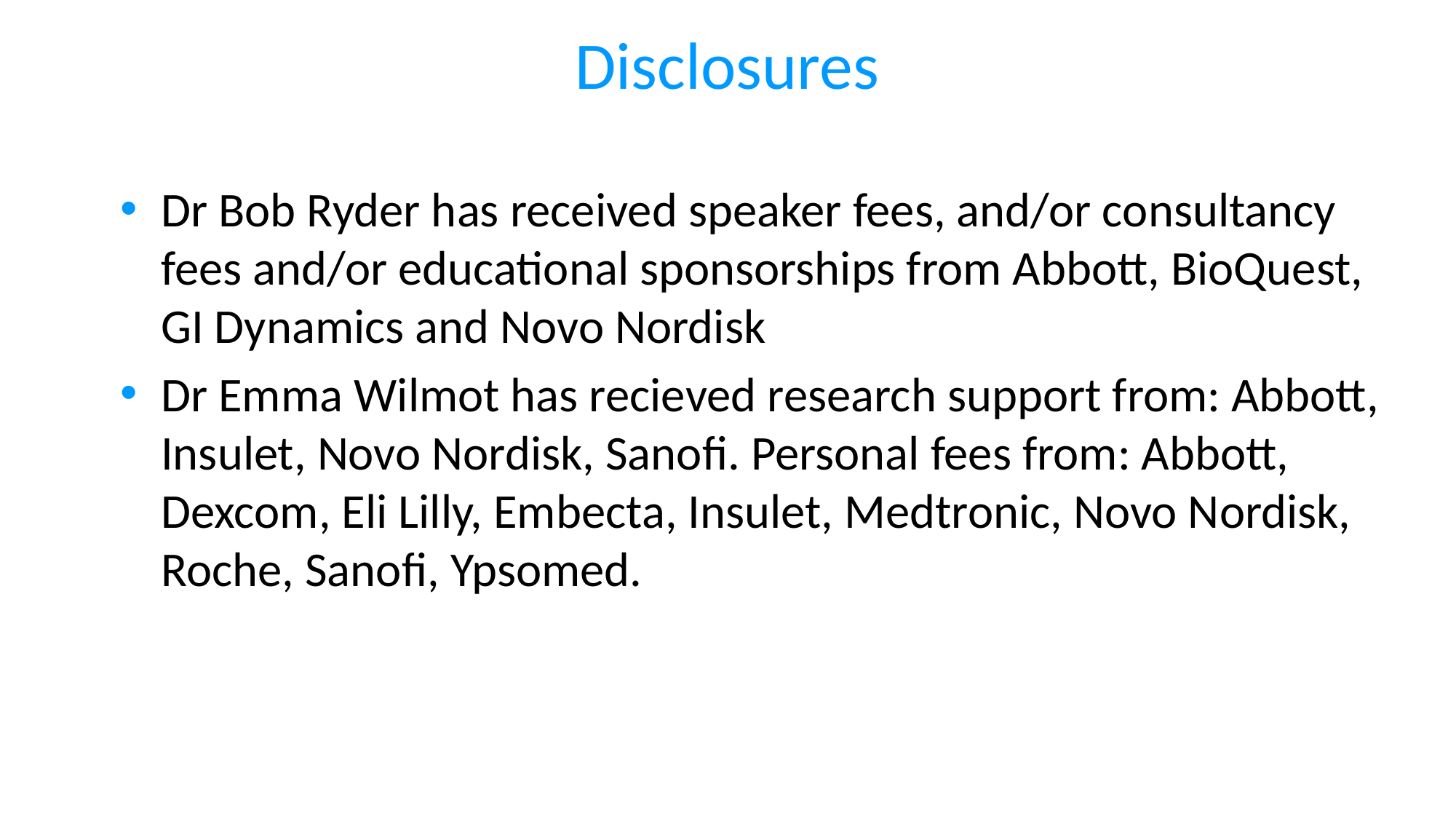

# Disclosures
Dr Bob Ryder has received speaker fees, and/or consultancy fees and/or educational sponsorships from Abbott, BioQuest, GI Dynamics and Novo Nordisk
Dr Emma Wilmot has recieved research support from: Abbott, Insulet, Novo Nordisk, Sanofi. Personal fees from: Abbott, Dexcom, Eli Lilly, Embecta, Insulet, Medtronic, Novo Nordisk, Roche, Sanofi, Ypsomed.